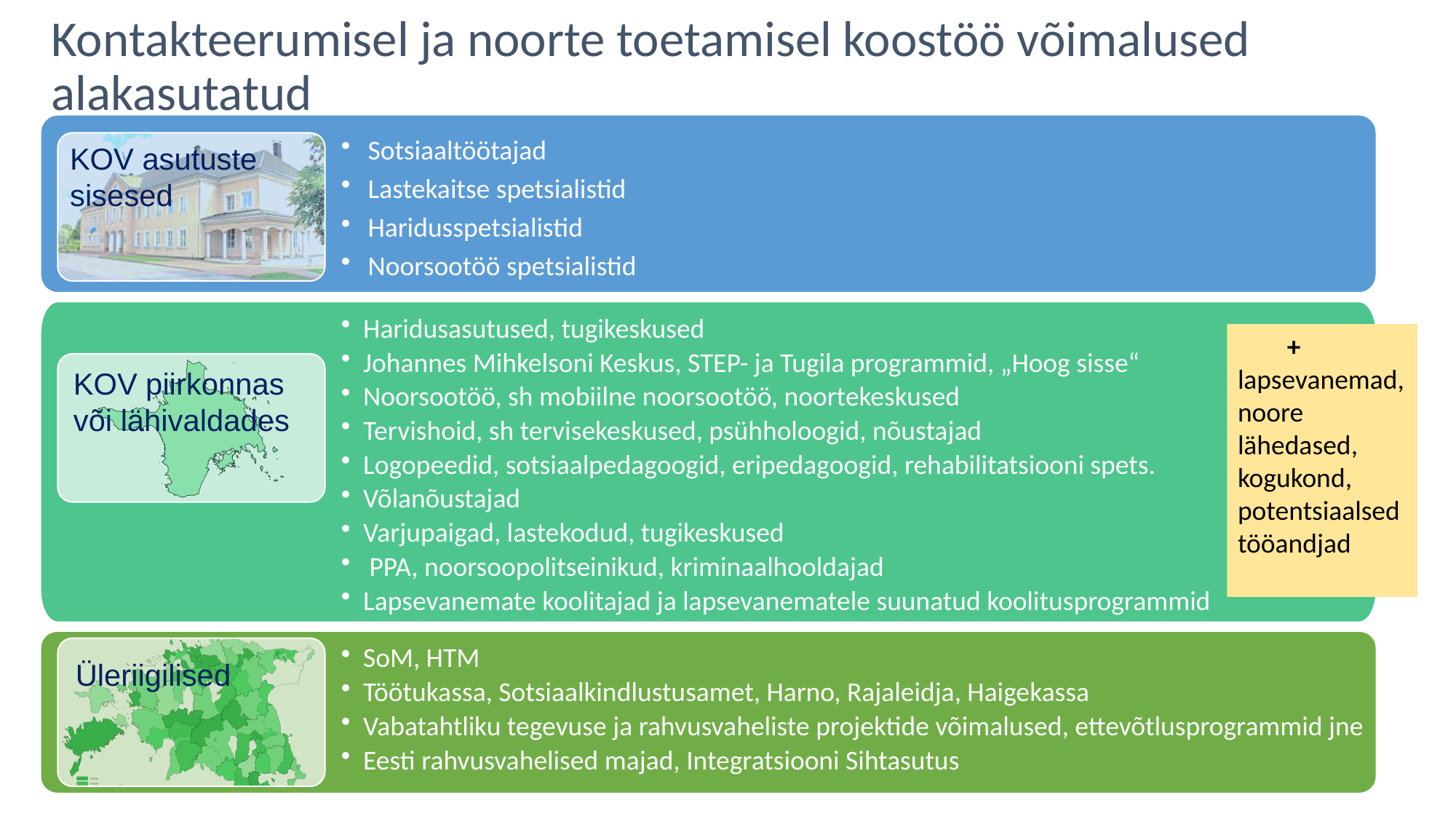

# Kontakteerumisel ja noorte toetamisel koostöö võimalused alakasutatud
 Sotsiaaltöötajad
 Lastekaitse spetsialistid
 Haridusspetsialistid
 Noorsootöö spetsialistid

  Haridusasutused, tugikeskused
  Johannes Mihkelsoni Keskus, STEP- ja Tugila programmid, „Hoog sisse“
  Noorsootöö, sh mobiilne noorsootöö, noortekeskused
  Tervishoid, sh tervisekeskused, psühholoogid, nõustajad
  Logopeedid, sotsiaalpedagoogid, eripedagoogid, rehabilitatsiooni spets.
  Võlanõustajad
  Varjupaigad, lastekodud, tugikeskused
   PPA, noorsoopolitseinikud, kriminaalhooldajad
  Lapsevanemate koolitajad ja lapsevanematele suunatud koolitusprogrammid

  SoM, HTM
  Töötukassa, Sotsiaalkindlustusamet, Harno, Rajaleidja, Haigekassa
  Vabatahtliku tegevuse ja rahvusvaheliste projektide võimalused, ettevõtlusprogrammid jne
  Eesti rahvusvahelised majad, Integratsiooni Sihtasutus

KOV asutuste
sisesed
        + lapsevanemad, noore lähedased, kogukond, potentsiaalsed tööandjad

KOV piirkonnas
või lähivaldades
Üleriigilised